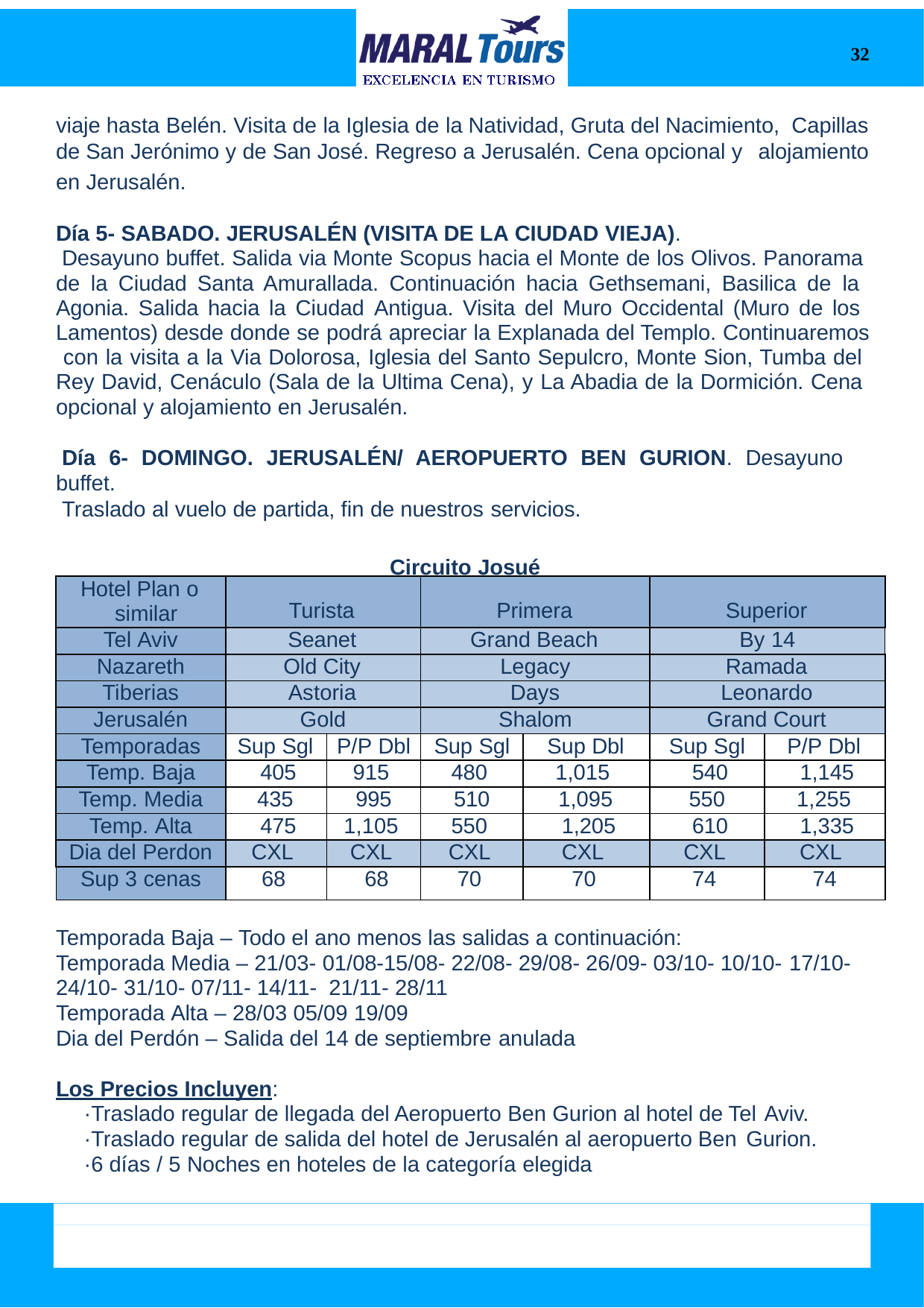

32

viaje hasta Belén. Visita de la Iglesia de la Natividad, Gruta del Nacimiento,  Capillas
de San Jerónimo y de San José. Regreso a Jerusalén. Cena opcional y  alojamiento
en Jerusalén.

Día 5- SABADO. JERUSALÉN (VISITA DE LA CIUDAD VIEJA).
Desayuno buffet. Salida via Monte Scopus hacia el Monte de los Olivos. Panorama  de la Ciudad Santa Amurallada. Continuación hacia Gethsemani, Basilica de la  Agonia. Salida hacia la Ciudad Antigua. Visita del Muro Occidental (Muro de los  Lamentos) desde donde se podrá apreciar la Explanada del Templo. Continuaremos  con la visita a la Via Dolorosa, Iglesia del Santo Sepulcro, Monte Sion, Tumba del  Rey David, Cenáculo (Sala de la Ultima Cena), y La Abadia de la Dormición. Cena  opcional y alojamiento en Jerusalén.

Día 6- DOMINGO. JERUSALÉN/ AEROPUERTO BEN GURION. Desayuno   buffet.
Traslado al vuelo de partida, fin de nuestros servicios.

Circuito Josué
| Hotel Plan o similar | Turista |  | Primera |  | Superior |  |
| --- | --- | --- | --- | --- | --- | --- |
| Tel Aviv | Seanet |  | Grand Beach |  | By 14 |  |
| Nazareth | Old City |  | Legacy |  | Ramada |  |
| Tiberias | Astoria |  | Days |  | Leonardo |  |
| Jerusalén | Gold |  | Shalom |  | Grand Court |  |
| Temporadas | Sup Sgl | P/P Dbl | Sup Sgl | Sup Dbl | Sup Sgl | P/P Dbl |
| Temp. Baja | 405 | 915 | 480 | 1,015 | 540 | 1,145 |
| Temp. Media | 435 | 995 | 510 | 1,095 | 550 | 1,255 |
| Temp. Alta | 475 | 1,105 | 550 | 1,205 | 610 | 1,335 |
| Dia del Perdon | CXL | CXL | CXL | CXL | CXL | CXL |
| Sup 3 cenas | 68 | 68 | 70 | 70 | 74 | 74 |
Temporada Baja – Todo el ano menos las salidas a continuación:
Temporada Media – 21/03- 01/08-15/08- 22/08- 29/08- 26/09- 03/10- 10/10- 17/10-
24/10- 31/10- 07/11- 14/11-  21/11- 28/11
Temporada Alta – 28/03 05/09 19/09
Dia del Perdón – Salida del 14 de septiembre anulada

Los Precios Incluyen:
·Traslado regular de llegada del Aeropuerto Ben Gurion al hotel de Tel Aviv.
·Traslado regular de salida del hotel de Jerusalén al aeropuerto Ben Gurion.
·6 días / 5 Noches en hoteles de la categoría elegida